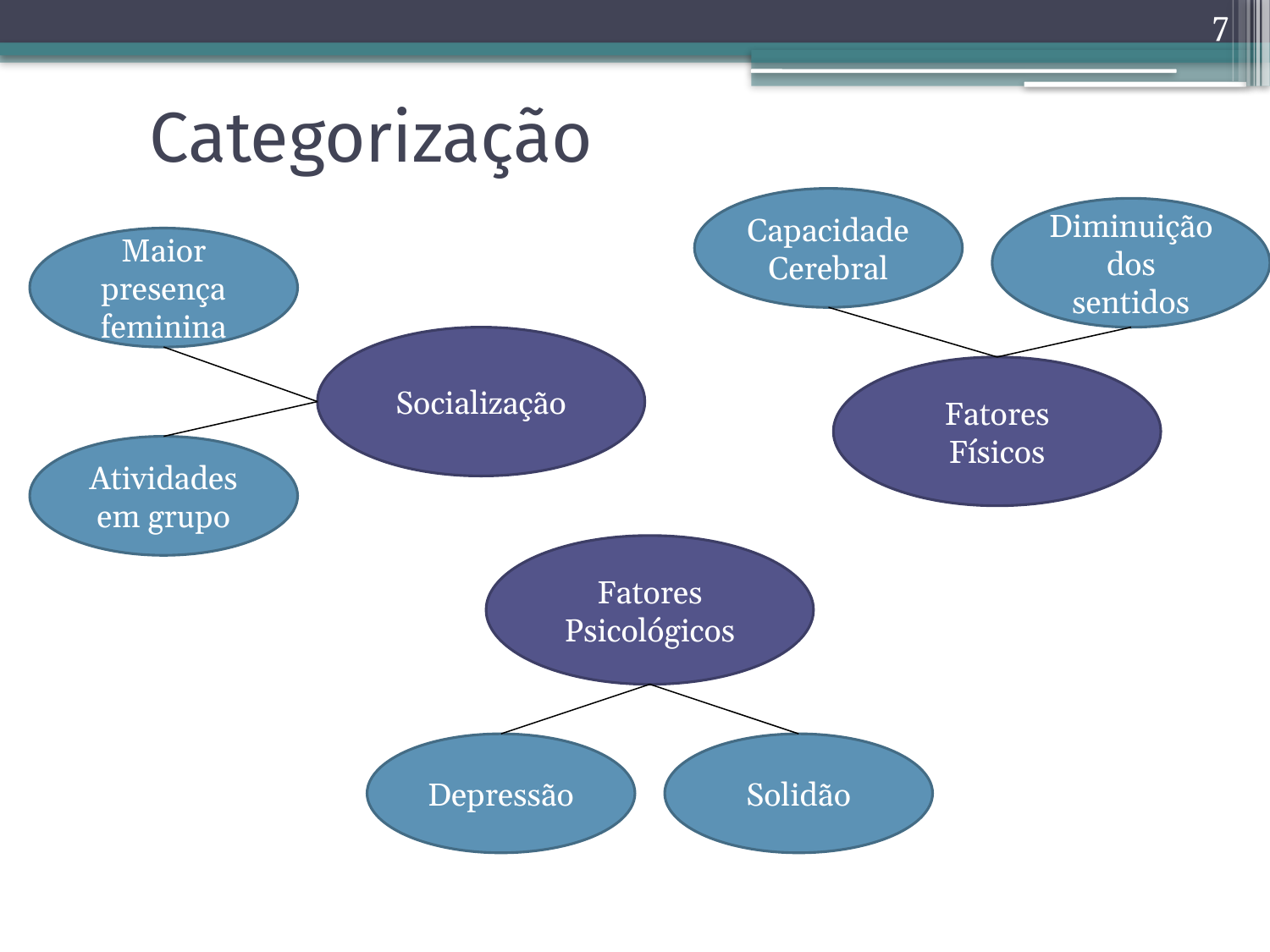

7
# Categorização
Capacidade Cerebral
Diminuição dos sentidos
Maior presença feminina
Socialização
Fatores Físicos
Atividades em grupo
Fatores Psicológicos
Depressão
Solidão